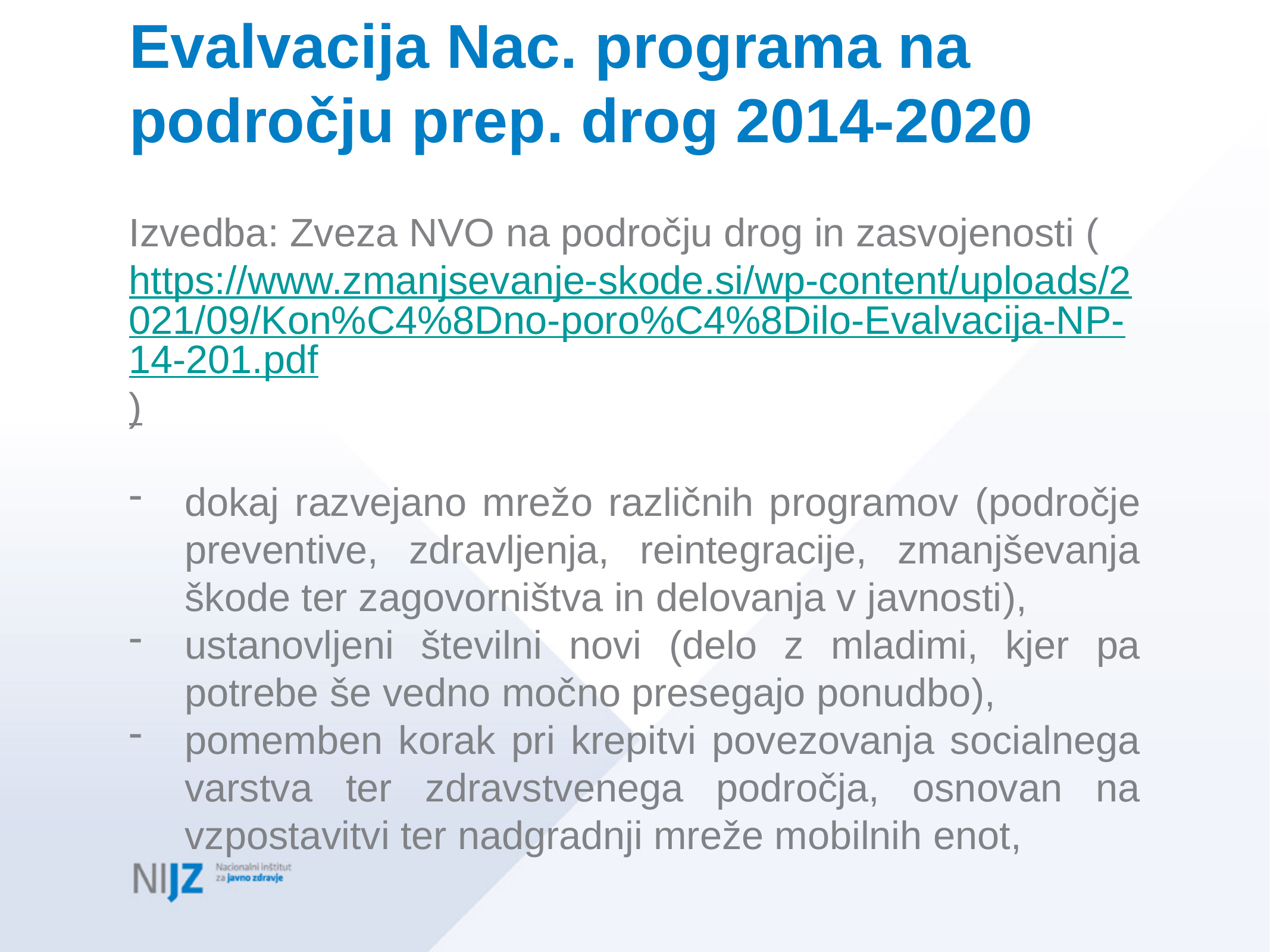

# Evalvacija Nac. programa na področju prep. drog 2014-2020
Izvedba: Zveza NVO na področju drog in zasvojenosti (https://www.zmanjsevanje-skode.si/wp-content/uploads/2021/09/Kon%C4%8Dno-poro%C4%8Dilo-Evalvacija-NP-14-201.pdf)

dokaj razvejano mrežo različnih programov (področje preventive, zdravljenja, reintegracije, zmanjševanja škode ter zagovorništva in delovanja v javnosti),
ustanovljeni številni novi (delo z mladimi, kjer pa potrebe še vedno močno presegajo ponudbo),
pomemben korak pri krepitvi povezovanja socialnega varstva ter zdravstvenega področja, osnovan na vzpostavitvi ter nadgradnji mreže mobilnih enot,